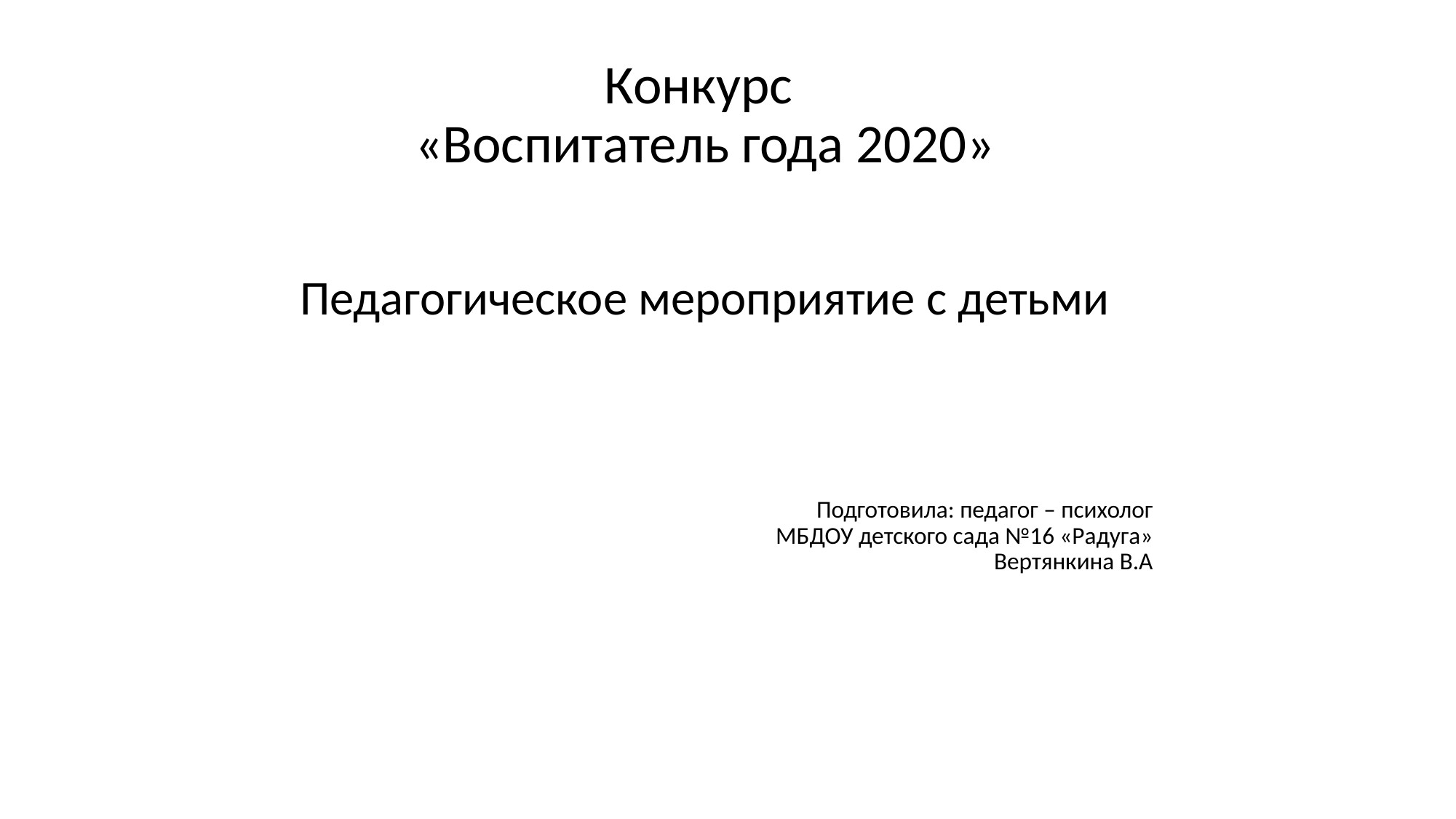

# Конкурс «Воспитатель года 2020» Педагогическое мероприятие с детьми
Подготовила: педагог – психолог
МБДОУ детского сада №16 «Радуга»
Вертянкина В.А